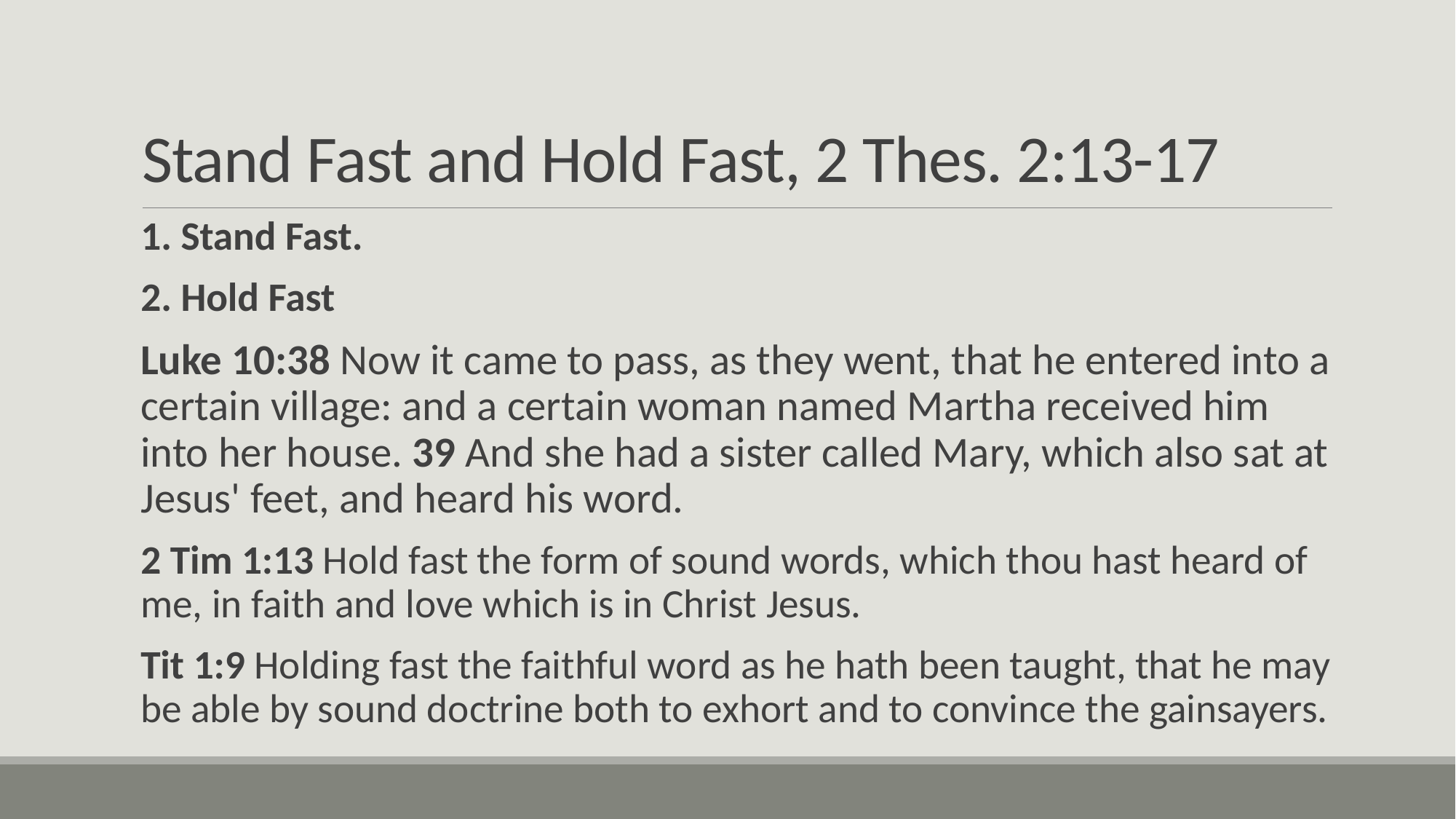

# Stand Fast and Hold Fast, 2 Thes. 2:13-17
1. Stand Fast.
2. Hold Fast
Luke 10:38 Now it came to pass, as they went, that he entered into a certain village: and a certain woman named Martha received him into her house. 39 And she had a sister called Mary, which also sat at Jesus' feet, and heard his word.
2 Tim 1:13 Hold fast the form of sound words, which thou hast heard of me, in faith and love which is in Christ Jesus.
Tit 1:9 Holding fast the faithful word as he hath been taught, that he may be able by sound doctrine both to exhort and to convince the gainsayers.